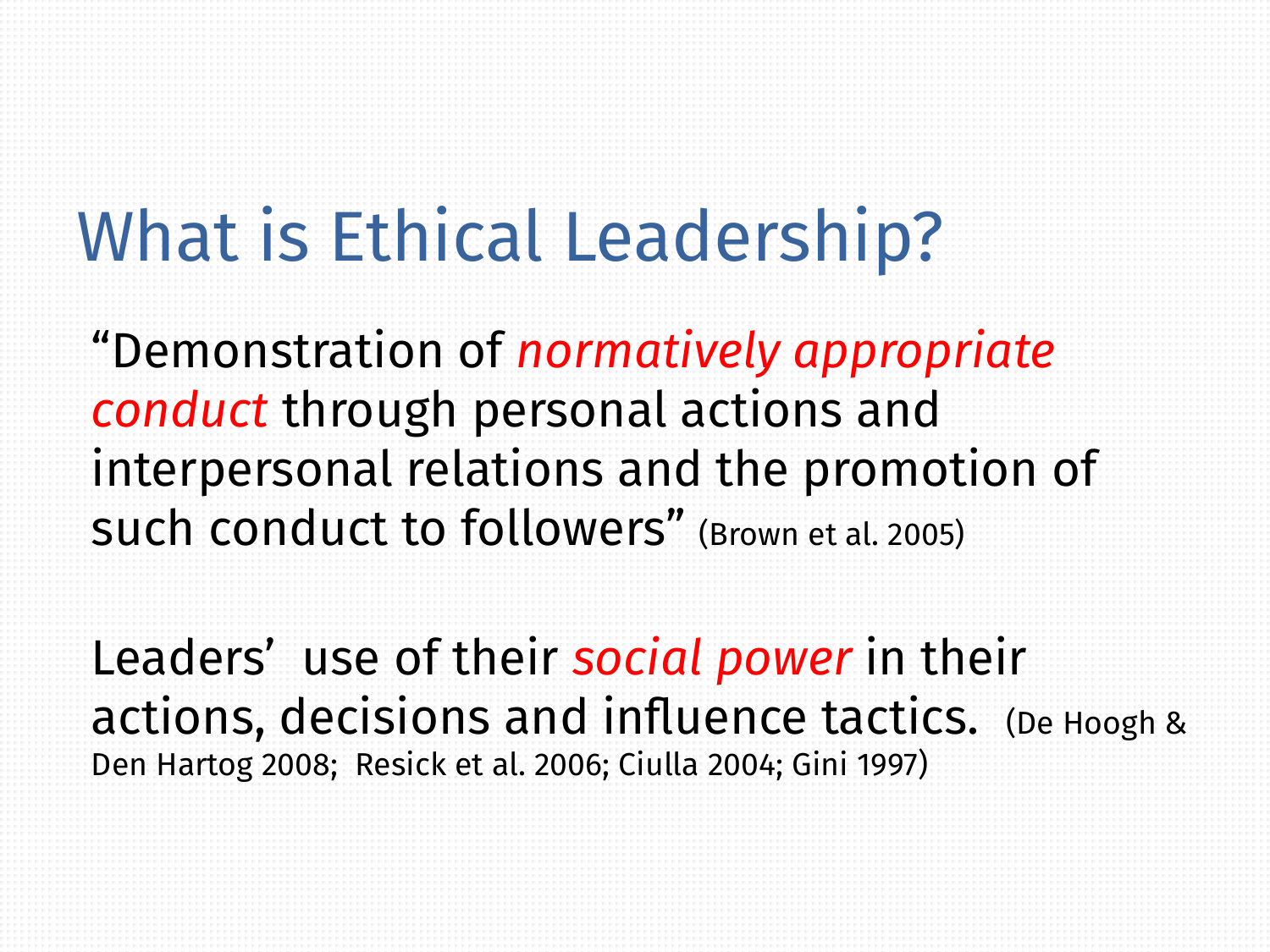

What is Ethical Leadership?
“Demonstration of normatively appropriate conduct through personal actions and interpersonal relations and the promotion of such conduct to followers” (Brown et al. 2005)

Leaders’  use of their social power in their actions, decisions and influence tactics.  (De Hoogh & Den Hartog 2008;  Resick et al. 2006; Ciulla 2004; Gini 1997)